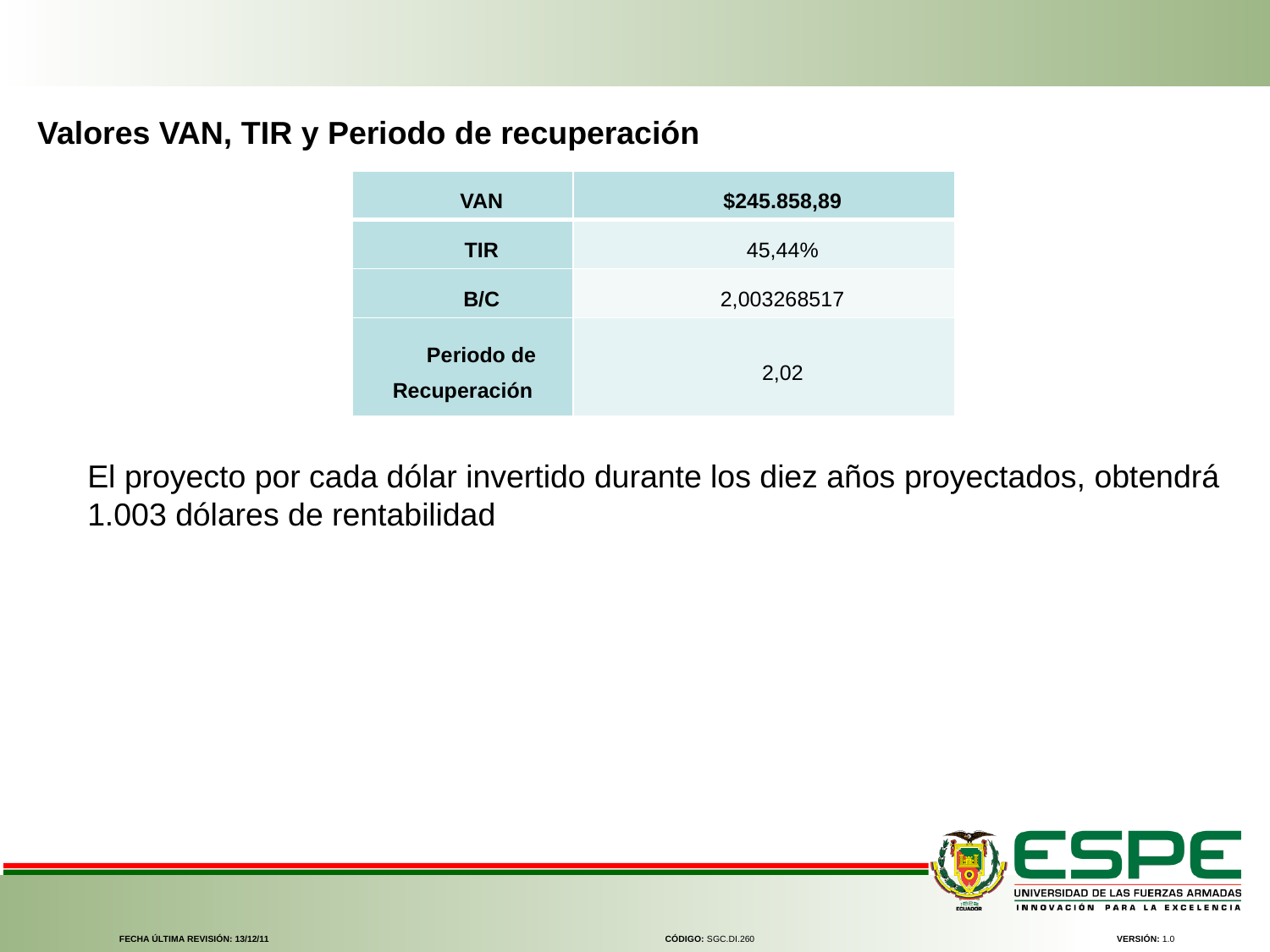

Valores VAN, TIR y Periodo de recuperación
| VAN | $245.858,89 |
| --- | --- |
| TIR | 45,44% |
| B/C | 2,003268517 |
| Periodo de Recuperación | 2,02 |
El proyecto por cada dólar invertido durante los diez años proyectados, obtendrá 1.003 dólares de rentabilidad
FECHA ÚLTIMA REVISIÓN: 13/12/11
CÓDIGO: SGC.DI.260
VERSIÓN: 1.0